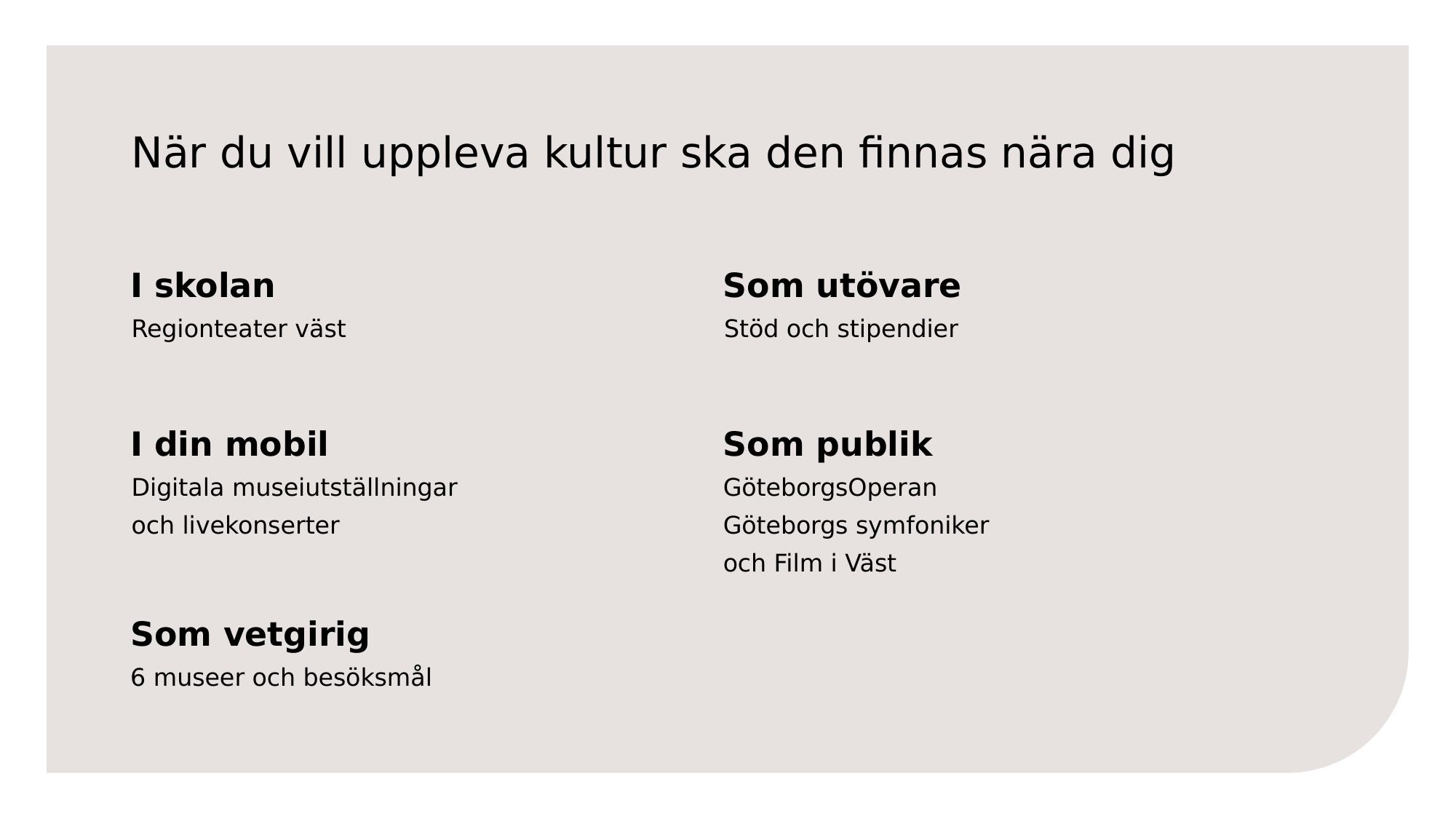

# När du vill uppleva kultur ska den finnas nära dig
I skolan
Som utövare
Regionteater väst

Stöd och stipendier

I din mobil
Som publik
Digitala museiutställningar och livekonserter

GöteborgsOperan
Göteborgs symfoniker
och Film i Väst

Som vetgirig
6 museer och besöksmål